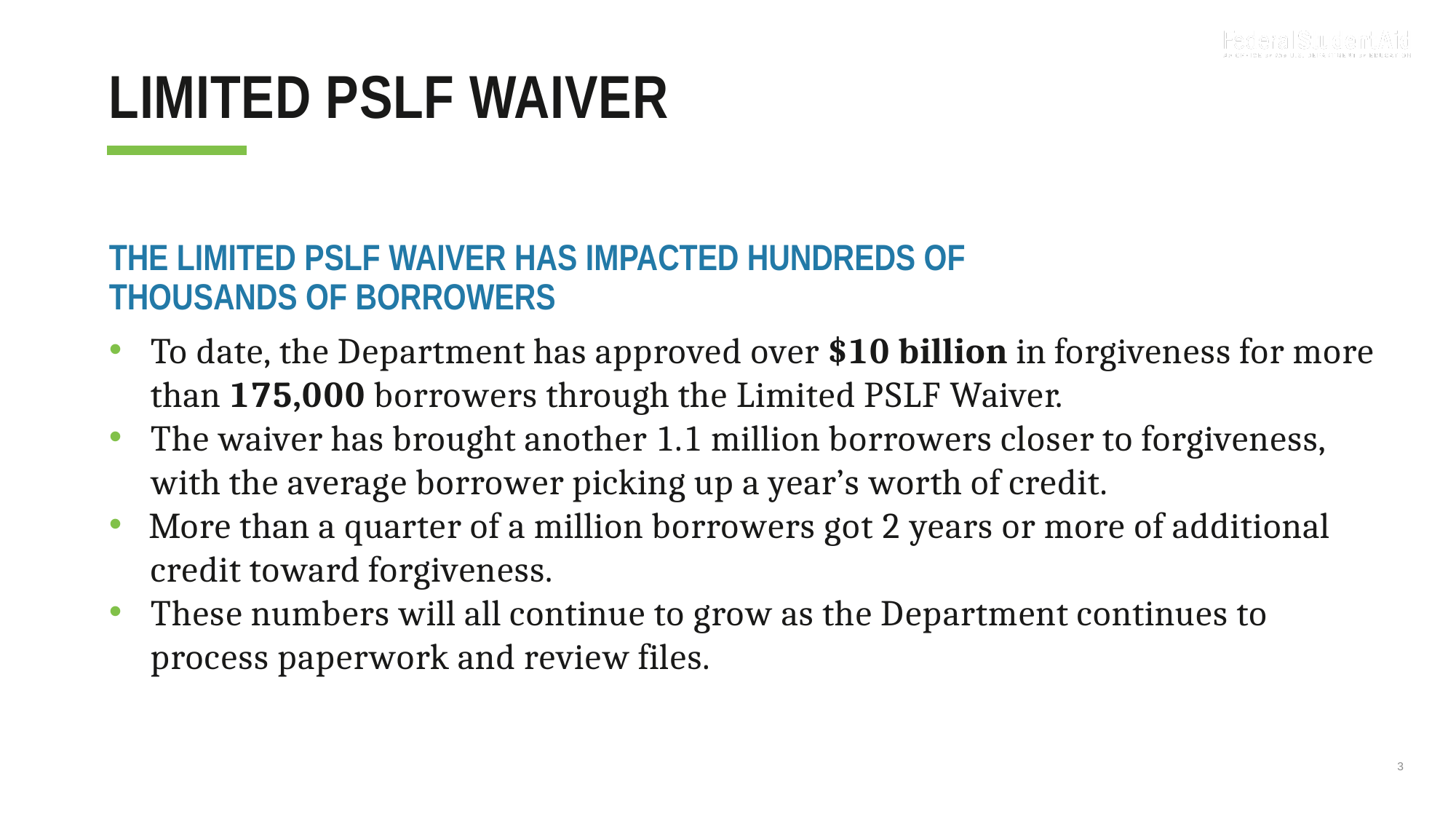

# Limited Pslf waiver
The limited pslf waiver has impacted Hundreds of thousands of borrowers
To date, the Department has approved over $10 billion in forgiveness for more than 175,000 borrowers through the Limited PSLF Waiver.
The waiver has brought another 1.1 million borrowers closer to forgiveness, with the average borrower picking up a year’s worth of credit.
More than a quarter of a million borrowers got 2 years or more of additional credit toward forgiveness.
These numbers will all continue to grow as the Department continues to process paperwork and review files.

3